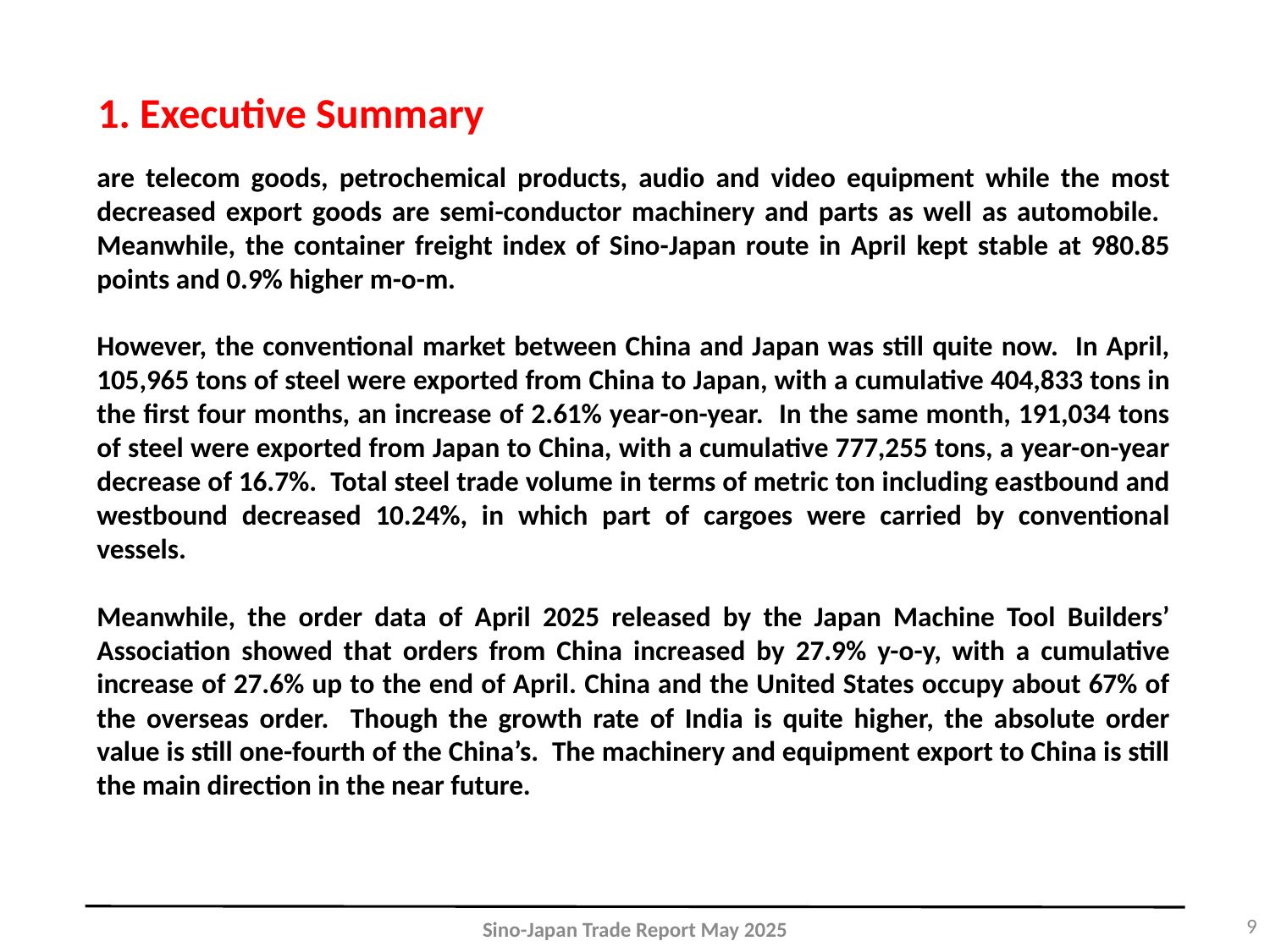

1. Executive Summary
are telecom goods, petrochemical products, audio and video equipment while the most decreased export goods are semi-conductor machinery and parts as well as automobile.  Meanwhile, the container freight index of Sino-Japan route in April kept stable at 980.85 points and 0.9% higher m-o-m.

However, the conventional market between China and Japan was still quite now.  In April, 105,965 tons of steel were exported from China to Japan, with a cumulative 404,833 tons in the first four months, an increase of 2.61% year-on-year.  In the same month, 191,034 tons of steel were exported from Japan to China, with a cumulative 777,255 tons, a year-on-year decrease of 16.7%.  Total steel trade volume in terms of metric ton including eastbound and westbound decreased 10.24%, in which part of cargoes were carried by conventional vessels.

Meanwhile, the order data of April 2025 released by the Japan Machine Tool Builders’ Association showed that orders from China increased by 27.9% y-o-y, with a cumulative increase of 27.6% up to the end of April. China and the United States occupy about 67% of the overseas order.  Though the growth rate of India is quite higher, the absolute order value is still one-fourth of the China’s.  The machinery and equipment export to China is still the main direction in the near future.
9
Sino-Japan Trade Report May 2025